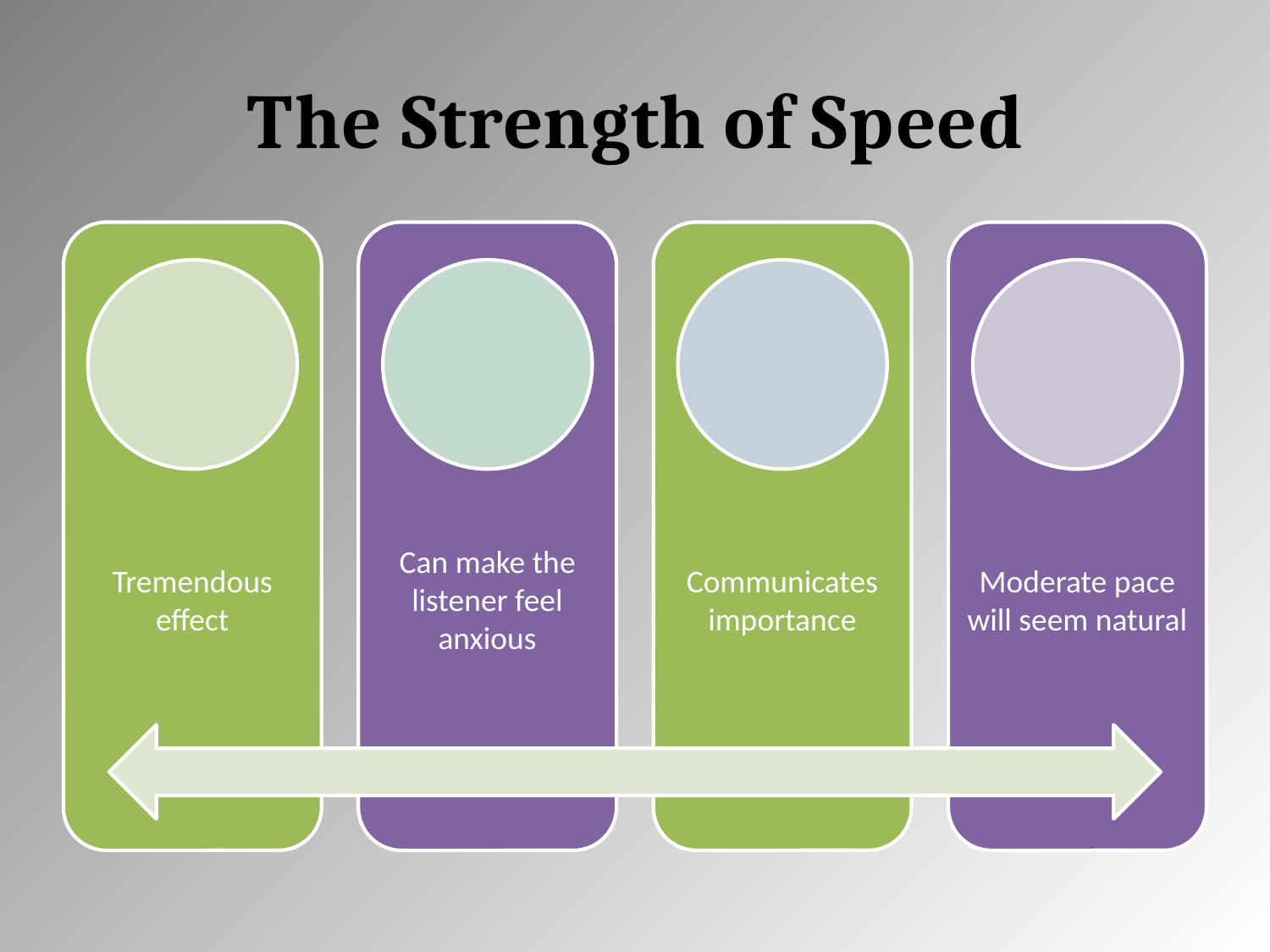

# The Strength of Speed
Tremendous effect
Can make the listener feel anxious
Communicates importance
Moderate pace will seem natural